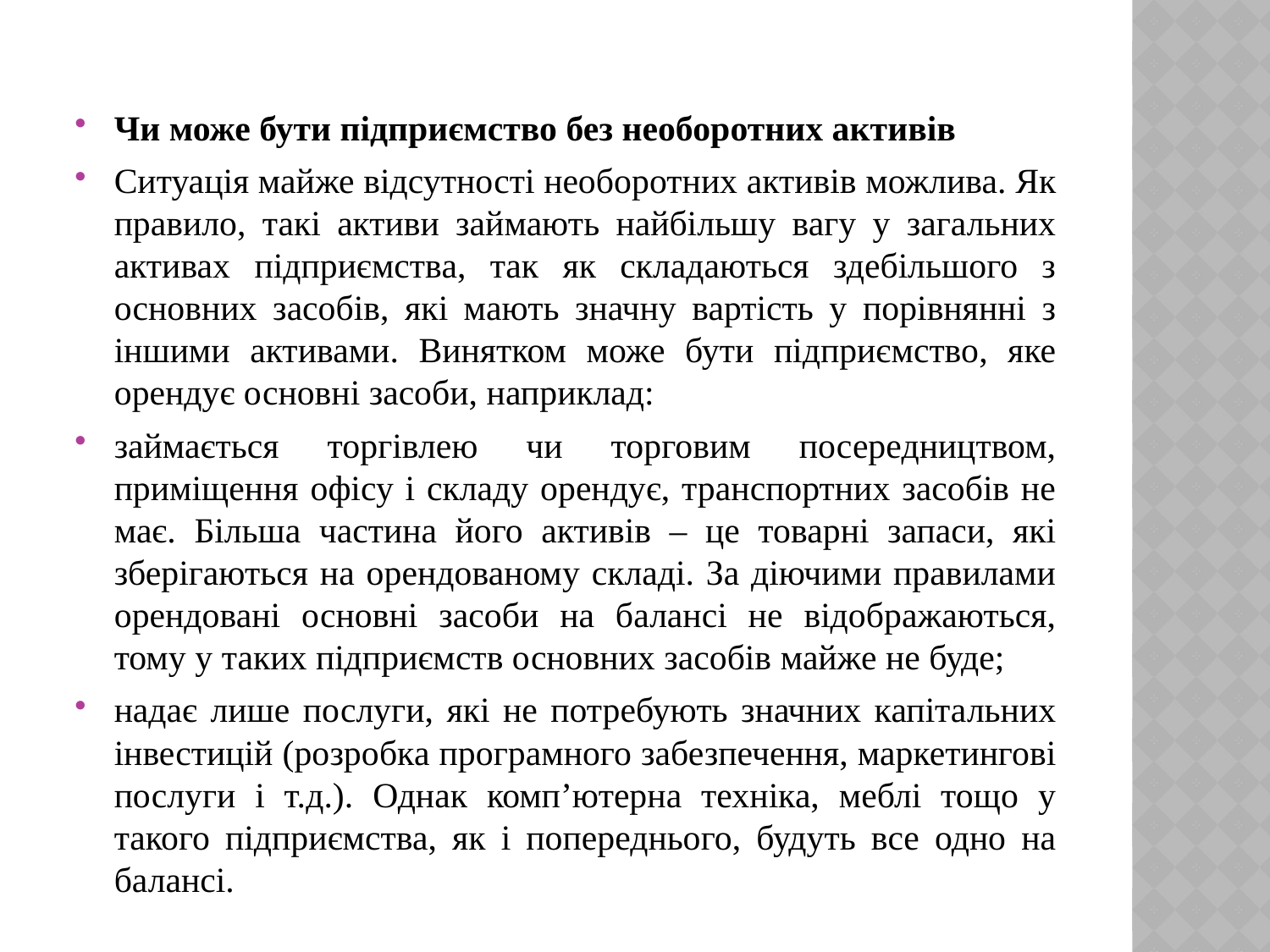

Чи може бути підприємство без необоротних активів
Ситуація майже відсутності необоротних активів можлива. Як правило, такі активи займають найбільшу вагу у загальних активах підприємства, так як складаються здебільшого з основних засобів, які мають значну вартість у порівнянні з іншими активами. Винятком може бути підприємство, яке орендує основні засоби, наприклад:
займається торгівлею чи торговим посередництвом, приміщення офісу і складу орендує, транспортних засобів не має. Більша частина його активів – це товарні запаси, які зберігаються на орендованому складі. За діючими правилами орендовані основні засоби на балансі не відображаються, тому у таких підприємств основних засобів майже не буде;
надає лише послуги, які не потребують значних капітальних інвестицій (розробка програмного забезпечення, маркетингові послуги і т.д.). Однак комп’ютерна техніка, меблі тощо у такого підприємства, як і попереднього, будуть все одно на балансі.